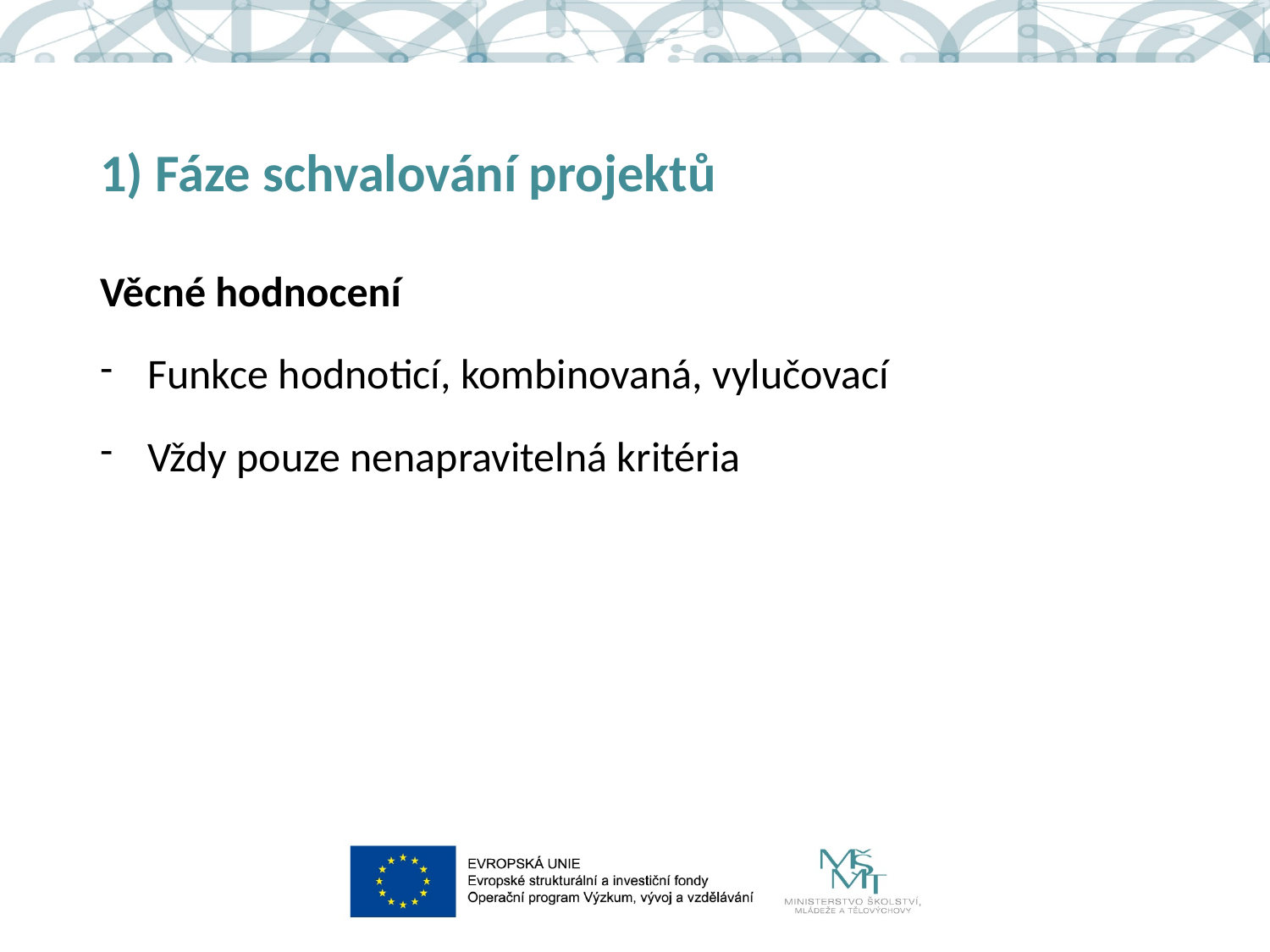

# 1) Fáze schvalování projektů
Věcné hodnocení
Funkce hodnoticí, kombinovaná, vylučovací
Vždy pouze nenapravitelná kritéria